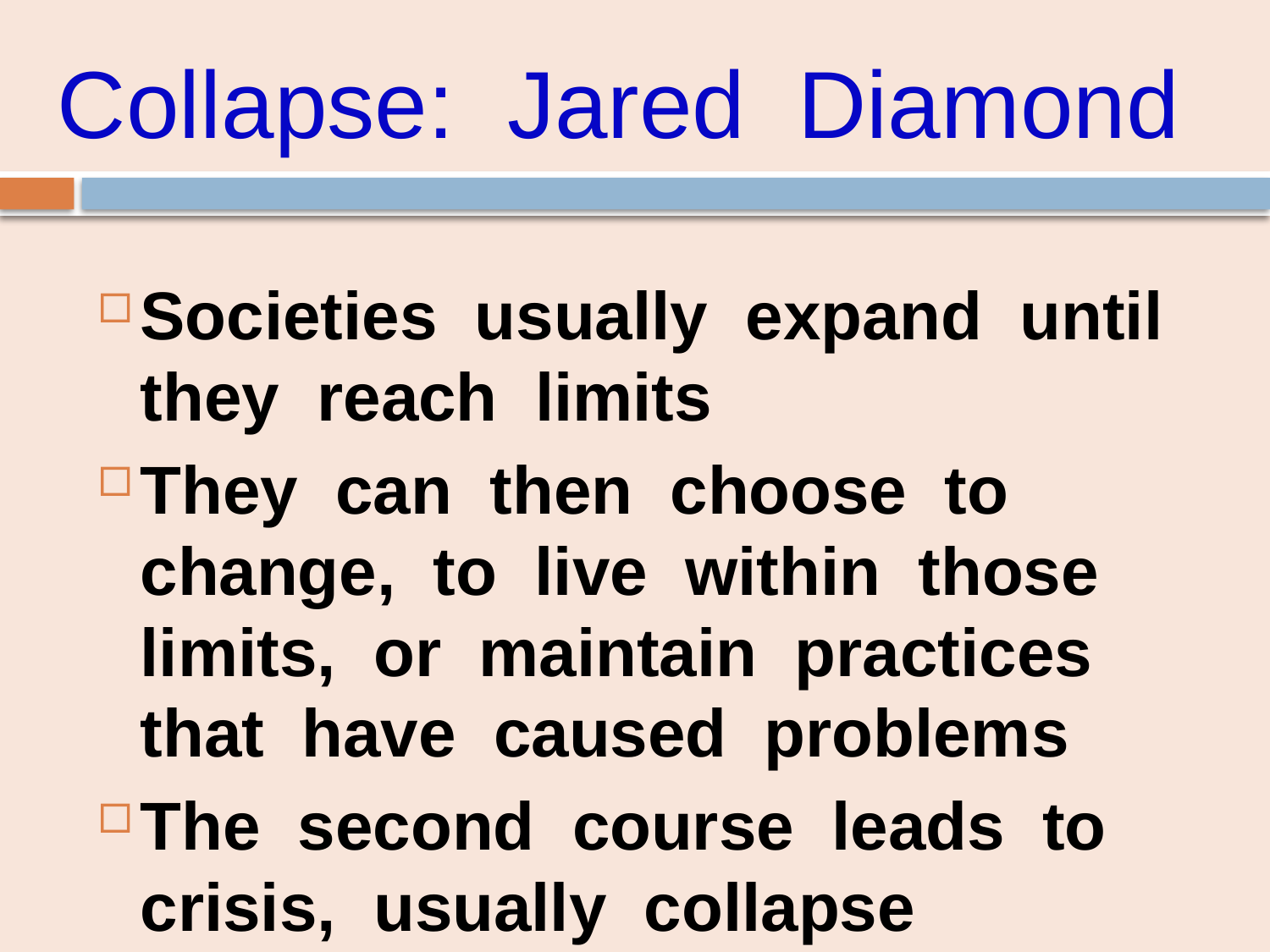

# Collapse:  Jared  Diamond
Societies  usually  expand  until  they  reach  limits
They  can  then  choose  to  change,  to  live  within  those  limits,  or  maintain  practices  that  have  caused  problems
The  second  course  leads  to  crisis,  usually  collapse